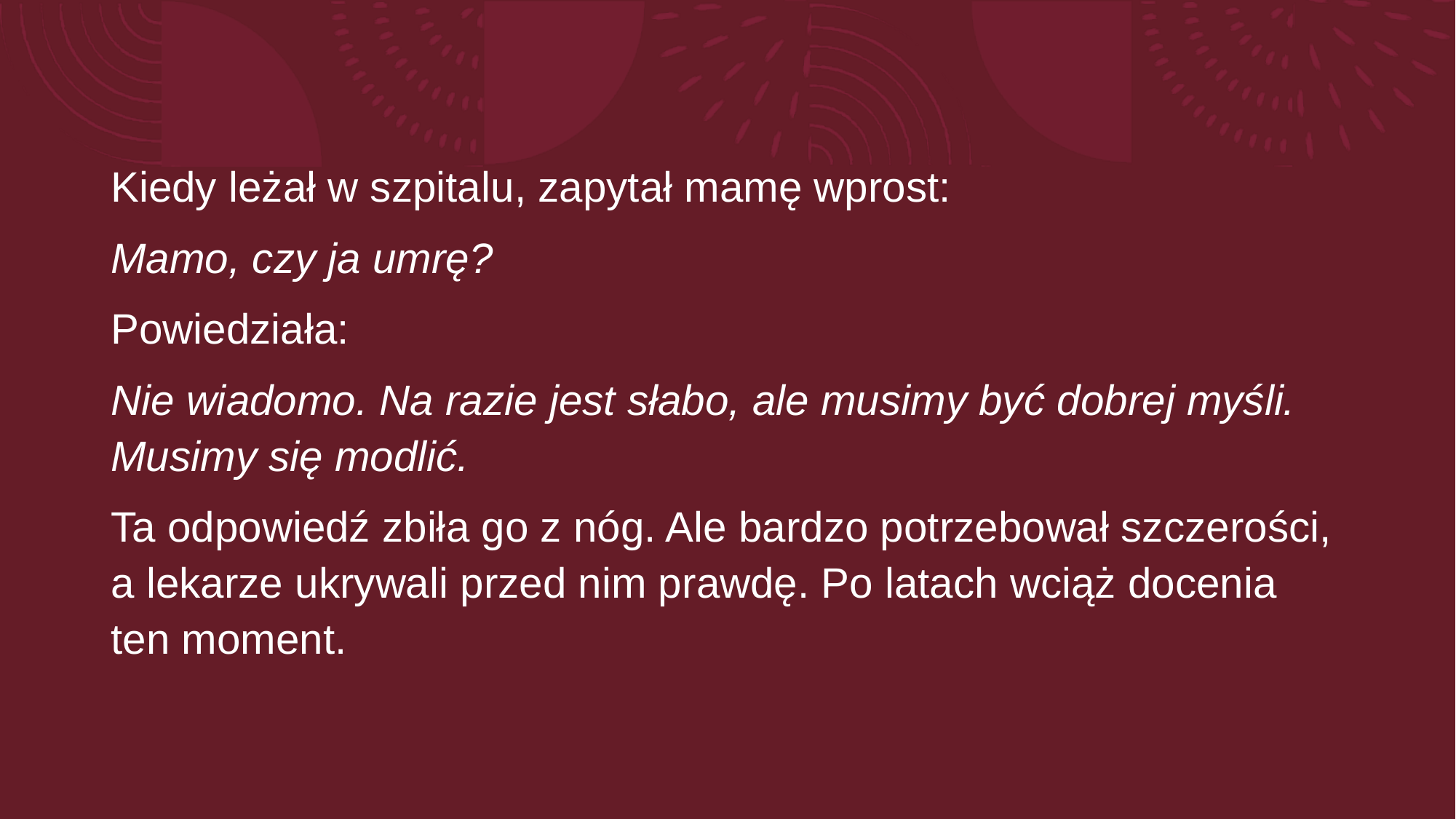

Kiedy leżał w szpitalu, zapytał mamę wprost:
Mamo, czy ja umrę?
Powiedziała:
Nie wiadomo. Na razie jest słabo, ale musimy być dobrej myśli. Musimy się modlić.
Ta odpowiedź zbiła go z nóg. Ale bardzo potrzebował szczerości, a lekarze ukrywali przed nim prawdę. Po latach wciąż docenia ten moment.